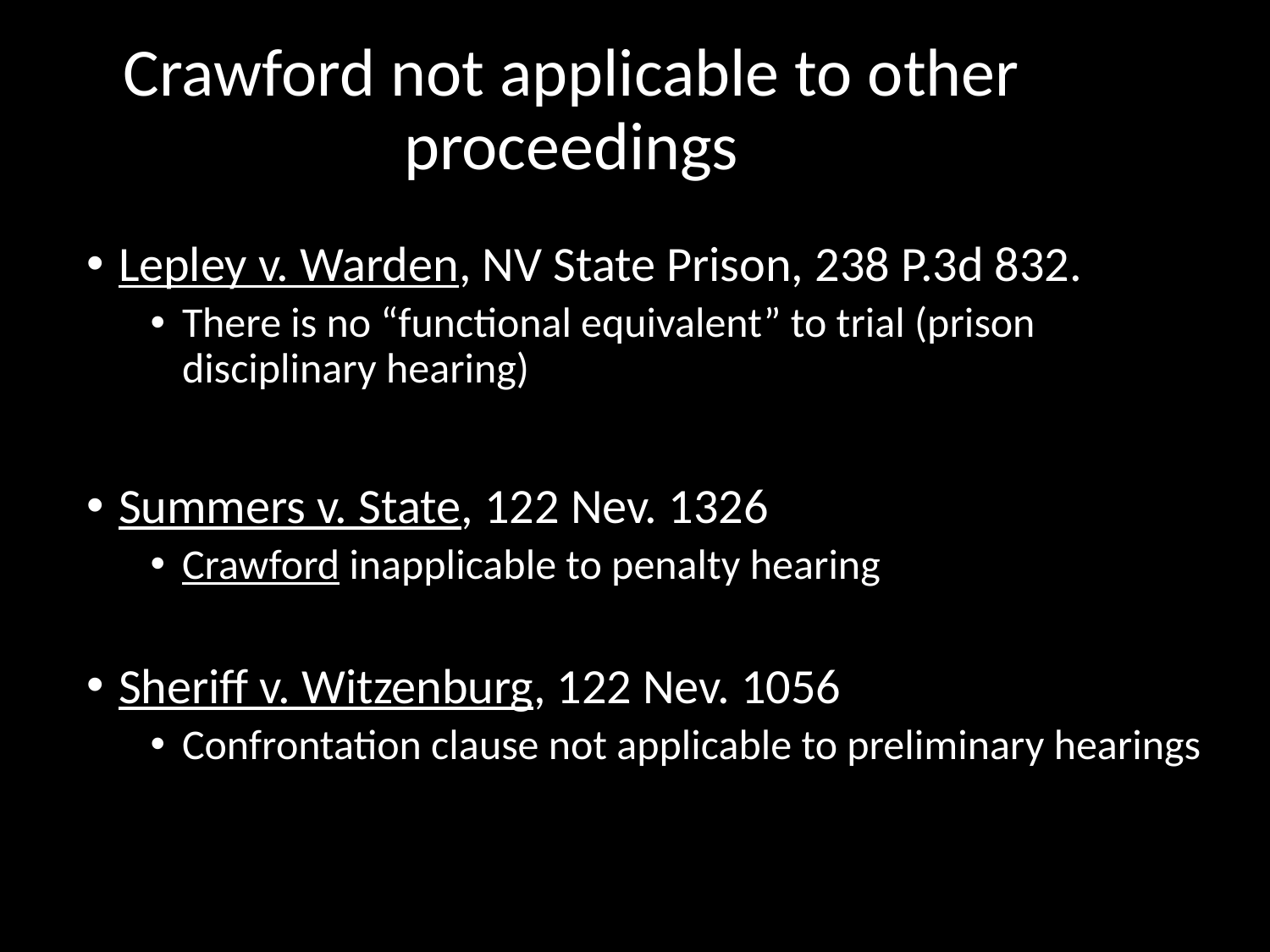

Crawford not applicable to other proceedings
Lepley v. Warden, NV State Prison, 238 P.3d 832.
There is no “functional equivalent” to trial (prison disciplinary hearing)

Summers v. State, 122 Nev. 1326
Crawford inapplicable to penalty hearing

Sheriff v. Witzenburg, 122 Nev. 1056
Confrontation clause not applicable to preliminary hearings